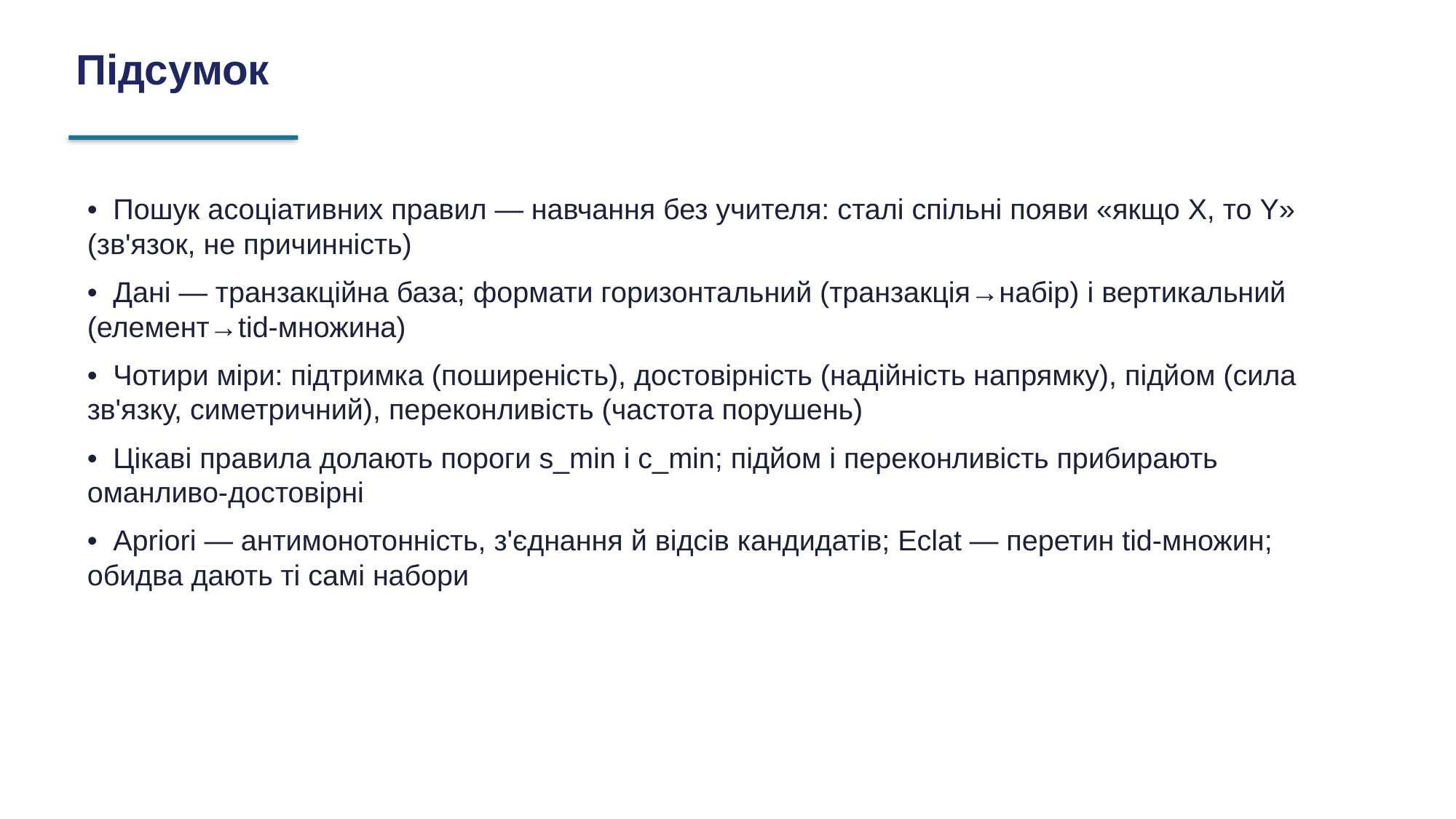

Підсумок

•  Пошук асоціативних правил — навчання без учителя: сталі спільні появи «якщо X, то Y» (зв'язок, не причинність)
•  Дані — транзакційна база; формати горизонтальний (транзакція→набір) і вертикальний (елемент→tid-множина)
•  Чотири міри: підтримка (поширеність), достовірність (надійність напрямку), підйом (сила зв'язку, симетричний), переконливість (частота порушень)
•  Цікаві правила долають пороги s_min і c_min; підйом і переконливість прибирають оманливо-достовірні
•  Apriori — антимонотонність, з'єднання й відсів кандидатів; Eclat — перетин tid-множин; обидва дають ті самі набори